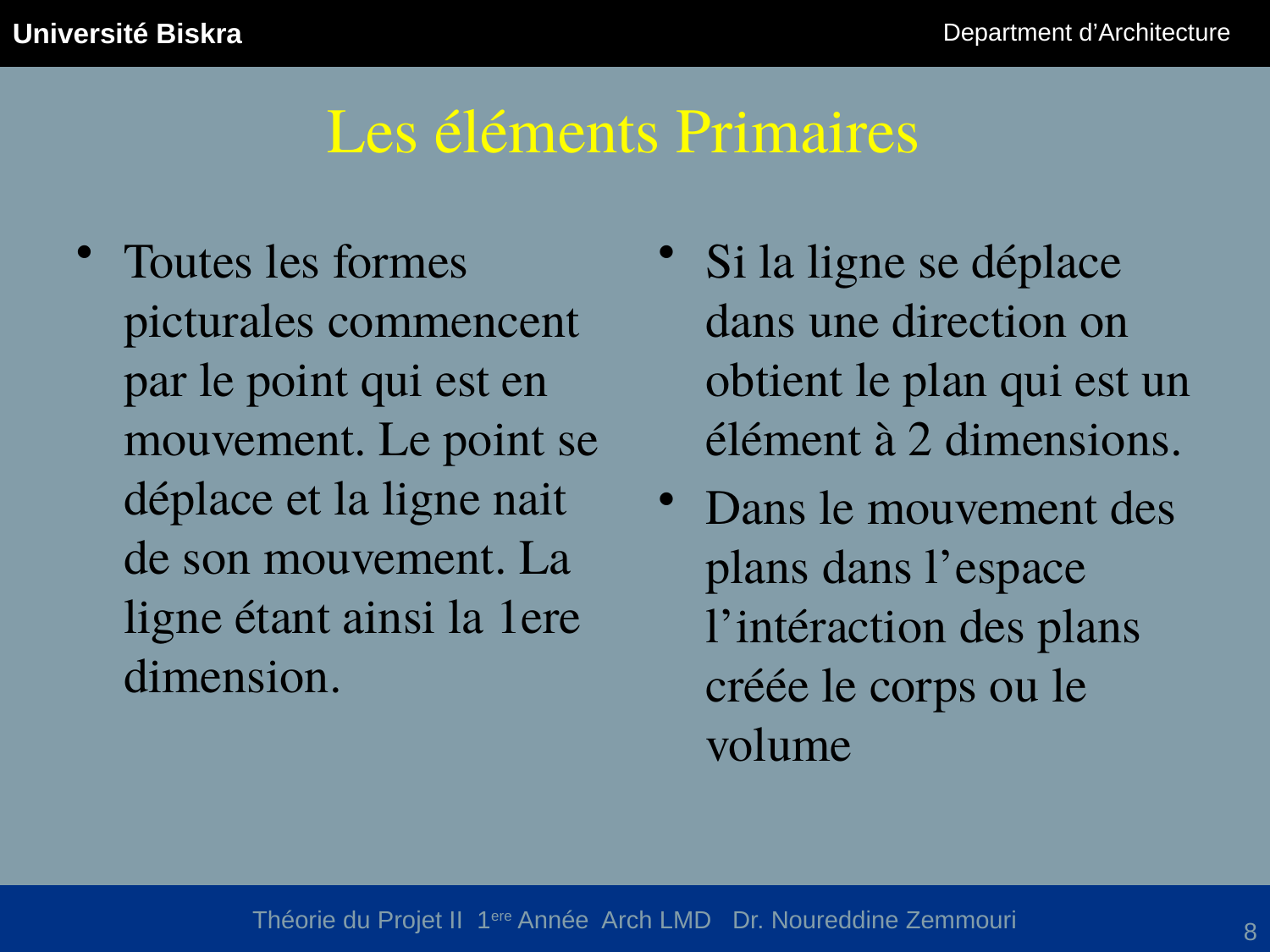

# Les éléments Primaires
Toutes les formes picturales commencent par le point qui est en mouvement. Le point se déplace et la ligne nait de son mouvement. La ligne étant ainsi la 1ere dimension.
Si la ligne se déplace dans une direction on obtient le plan qui est un élément à 2 dimensions.
Dans le mouvement des plans dans l’espace l’intéraction des plans créée le corps ou le volume